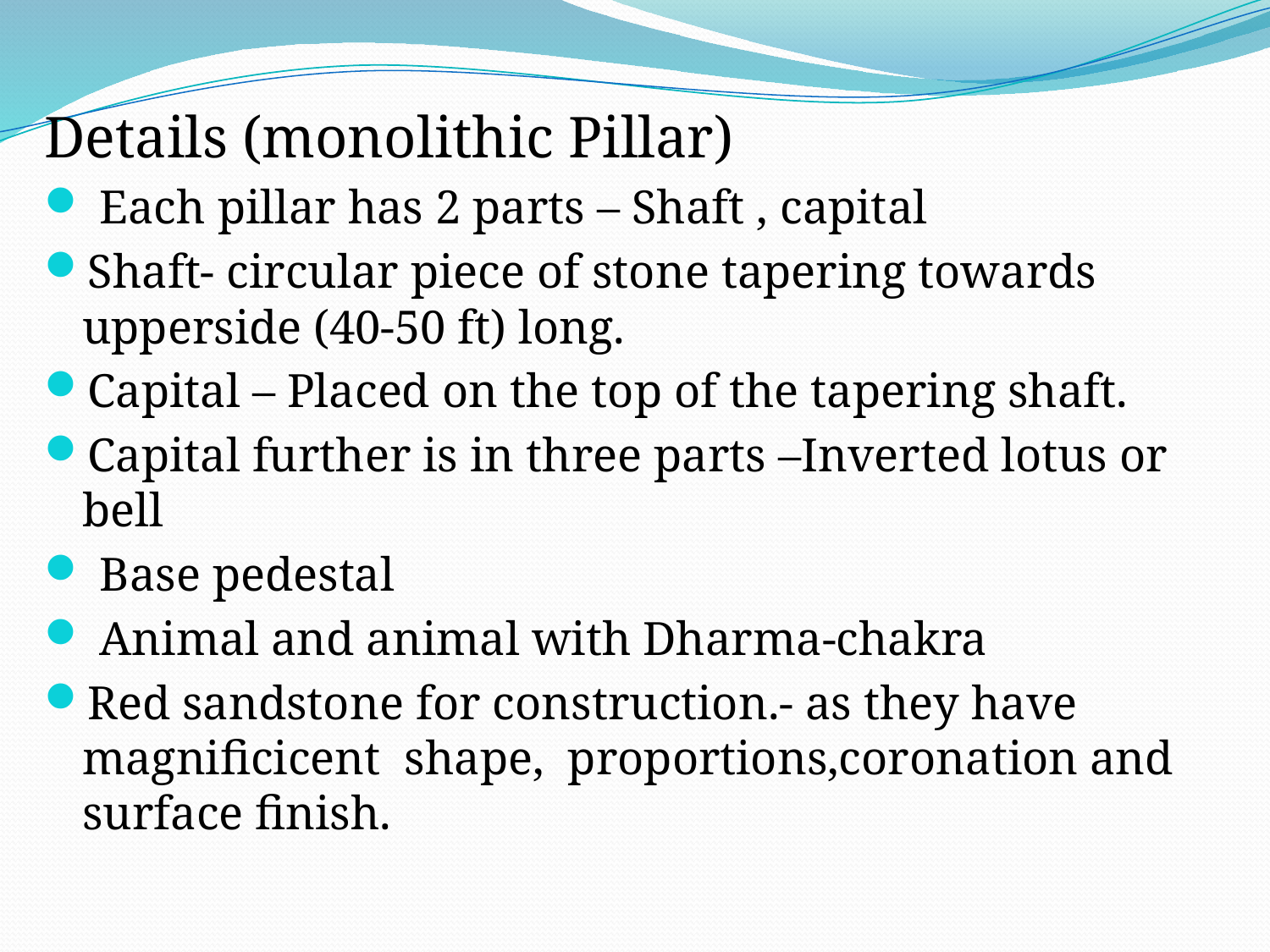

Details (monolithic Pillar)
 Each pillar has 2 parts – Shaft , capital
Shaft- circular piece of stone tapering towards upperside (40-50 ft) long.
Capital – Placed on the top of the tapering shaft.
Capital further is in three parts –Inverted lotus or bell
 Base pedestal
 Animal and animal with Dharma-chakra
Red sandstone for construction.- as they have magnificicent  shape,  proportions,coronation and surface finish.